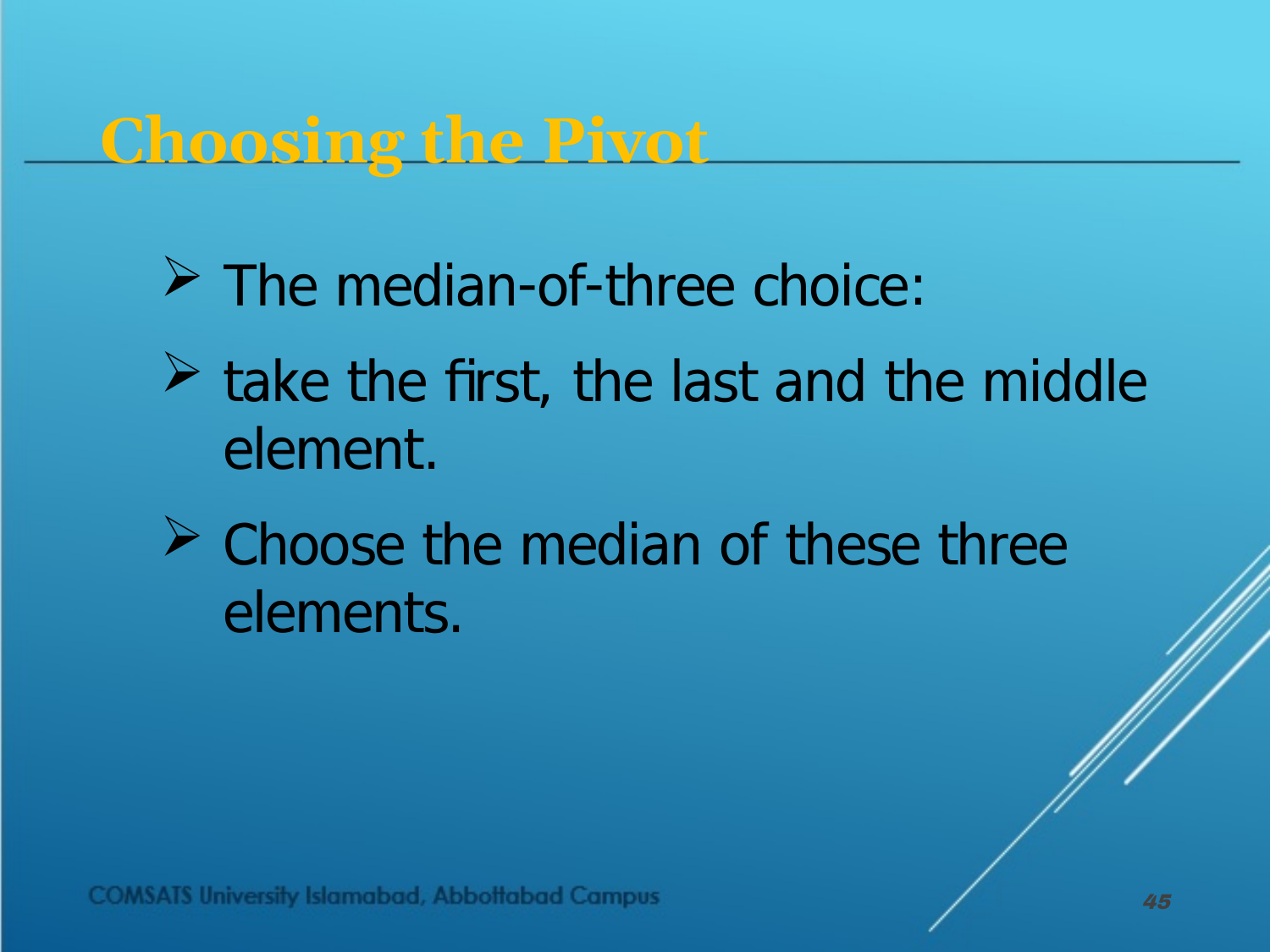

# Choosing the Pivot
The median-of-three choice:
take the first, the last and the middle element.
Choose the median of these three elements.
45